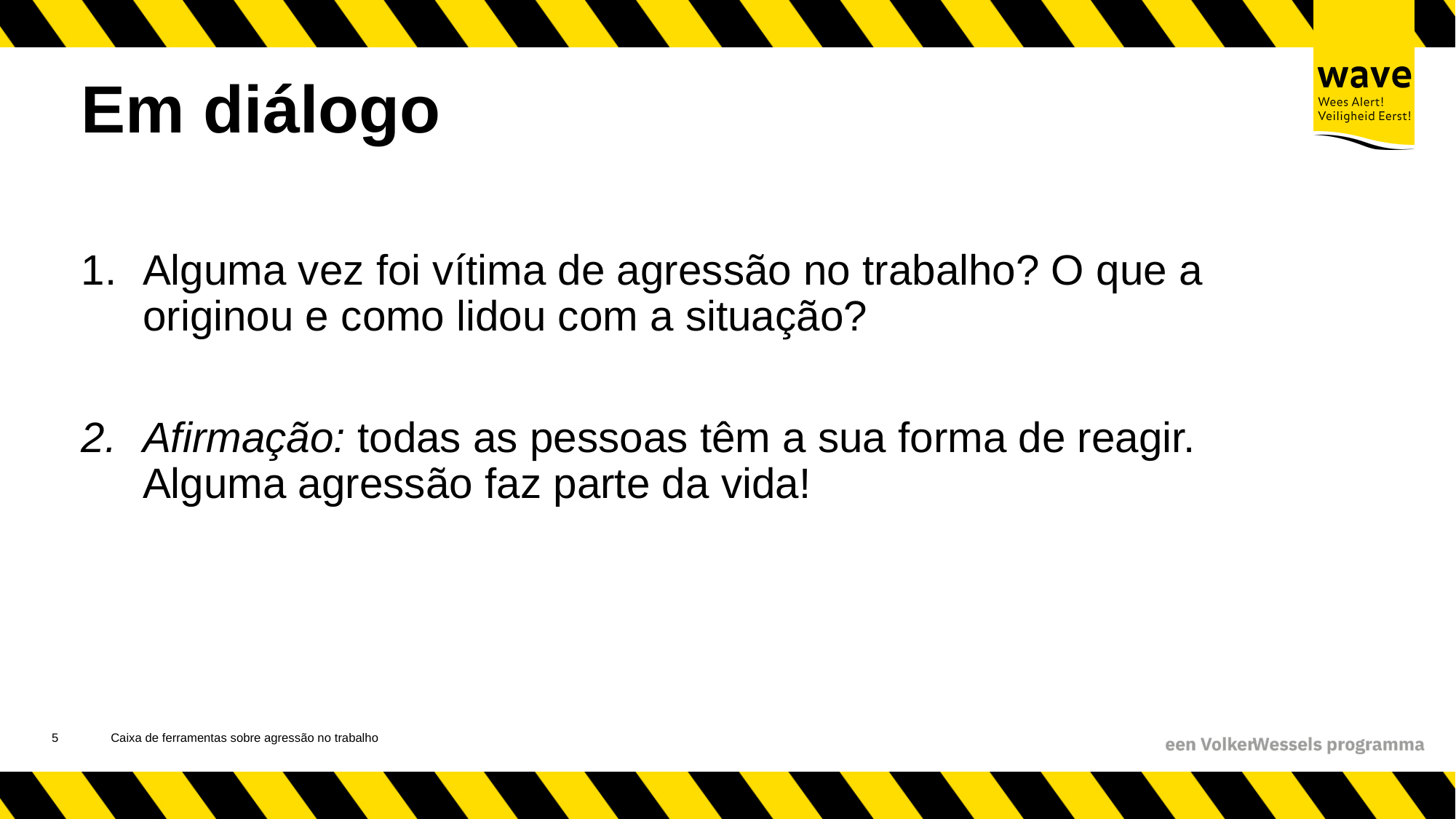

# Em diálogo

Alguma vez foi vítima de agressão no trabalho? O que a originou e como lidou com a situação?

Afirmação: todas as pessoas têm a sua forma de reagir. Alguma agressão faz parte da vida!

5
Caixa de ferramentas sobre agressão no trabalho